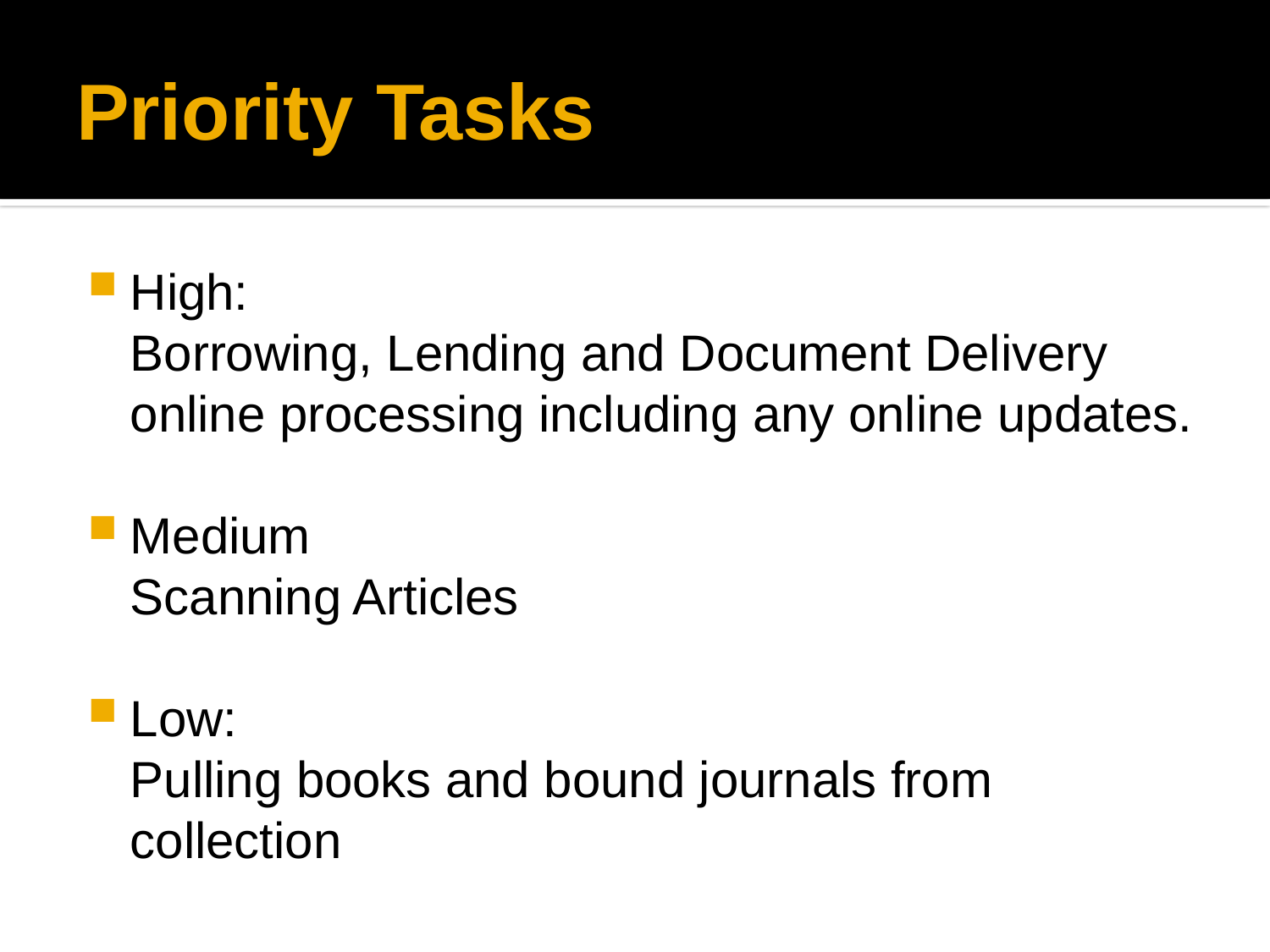

# Priority Tasks
High:
	Borrowing, Lending and Document Delivery online processing including any online updates.

Medium
	Scanning Articles

Low:
	Pulling books and bound journals from collection